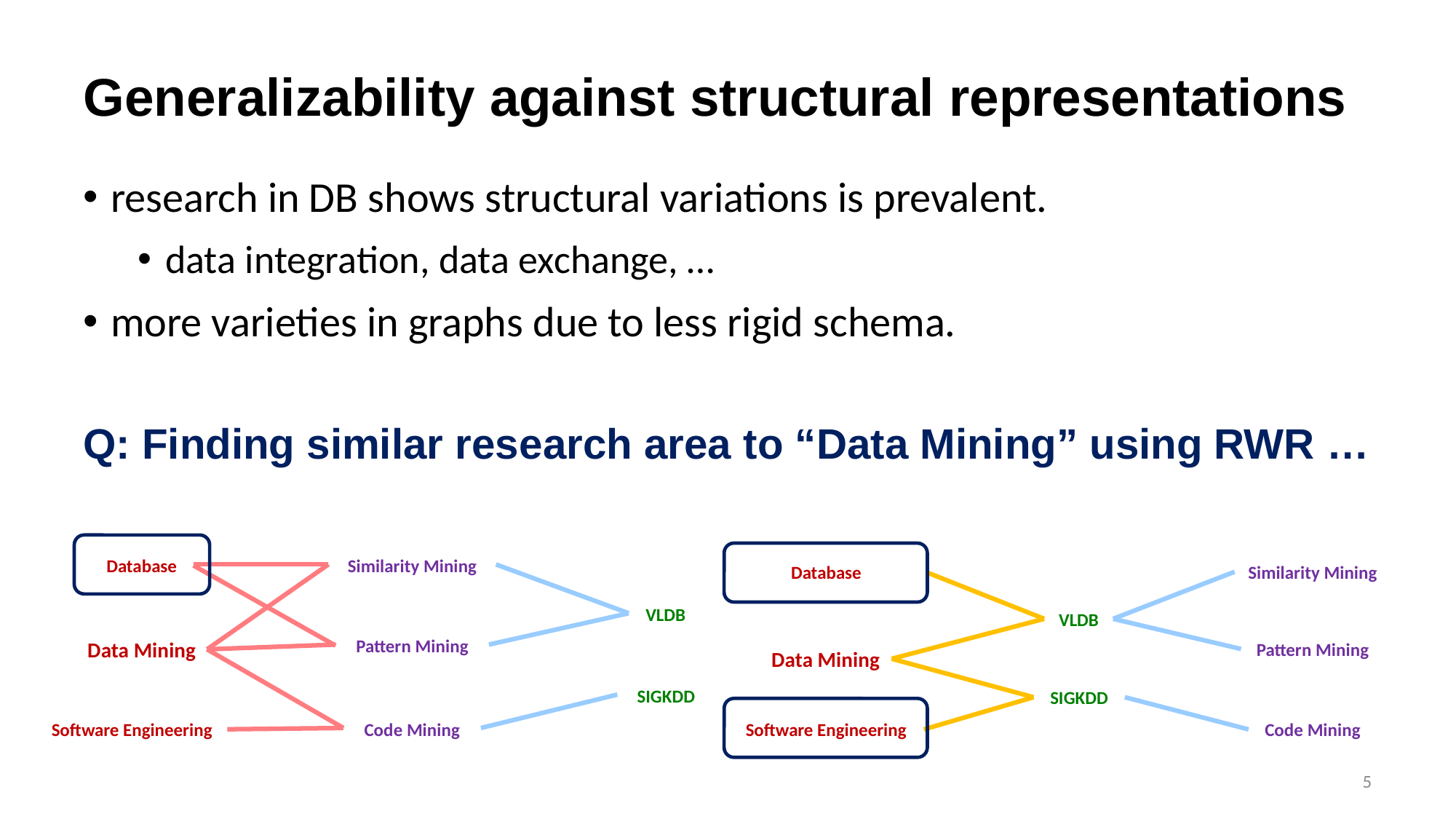

# Generalizability against structural representations
research in DB shows structural variations is prevalent.
data integration, data exchange, …
more varieties in graphs due to less rigid schema.

Q: Finding similar research area to “Data Mining” using RWR …

Database
Similarity Mining
VLDB
Pattern Mining
Data Mining
SIGKDD
Code Mining
Software Engineering
Database
Similarity Mining
VLDB
Pattern Mining
Data Mining
SIGKDD
Software Engineering
Code Mining

5